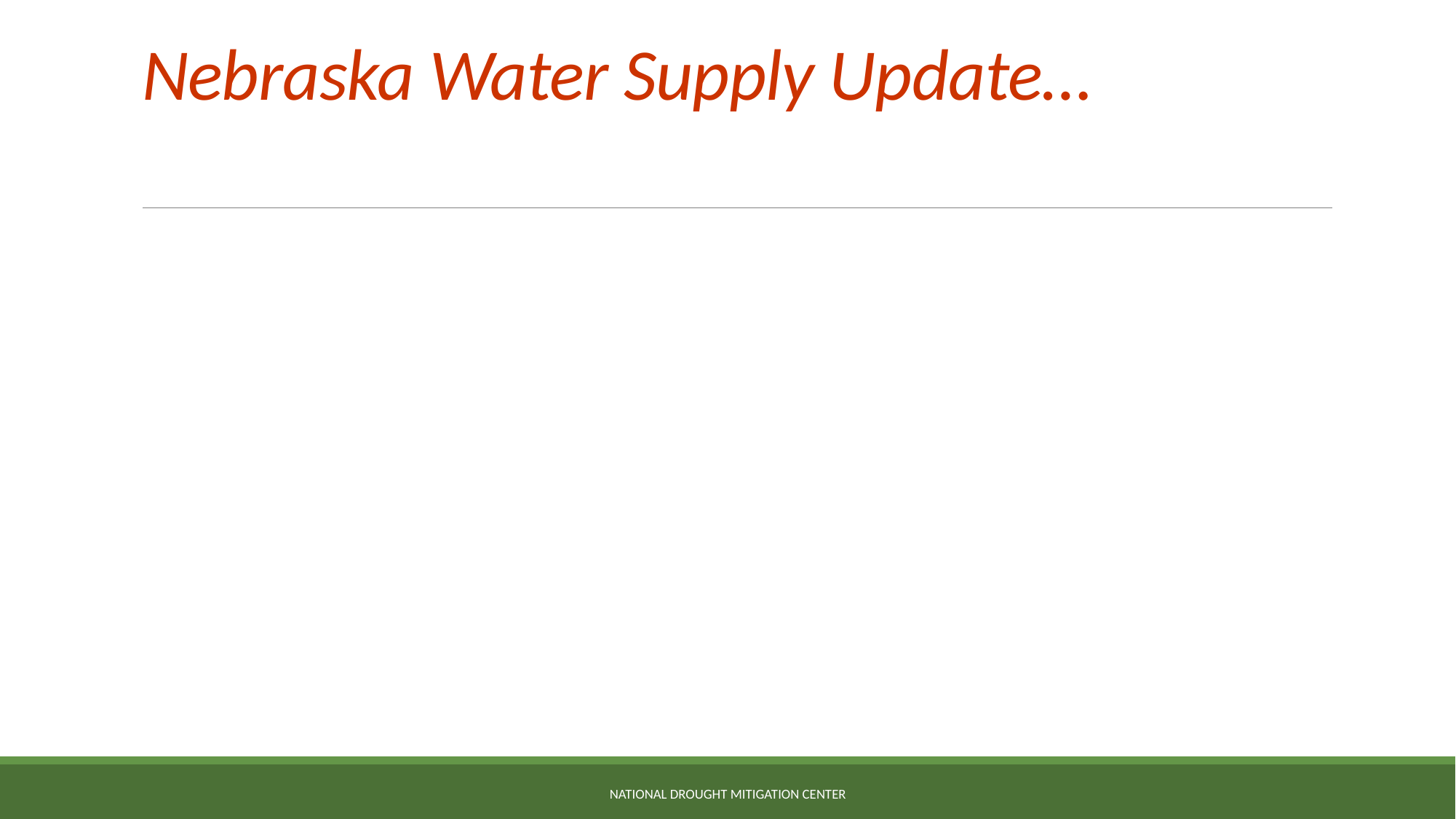

# Nebraska Water Supply Update…
NATIONAL DROUGHT MITIGATION CENTER